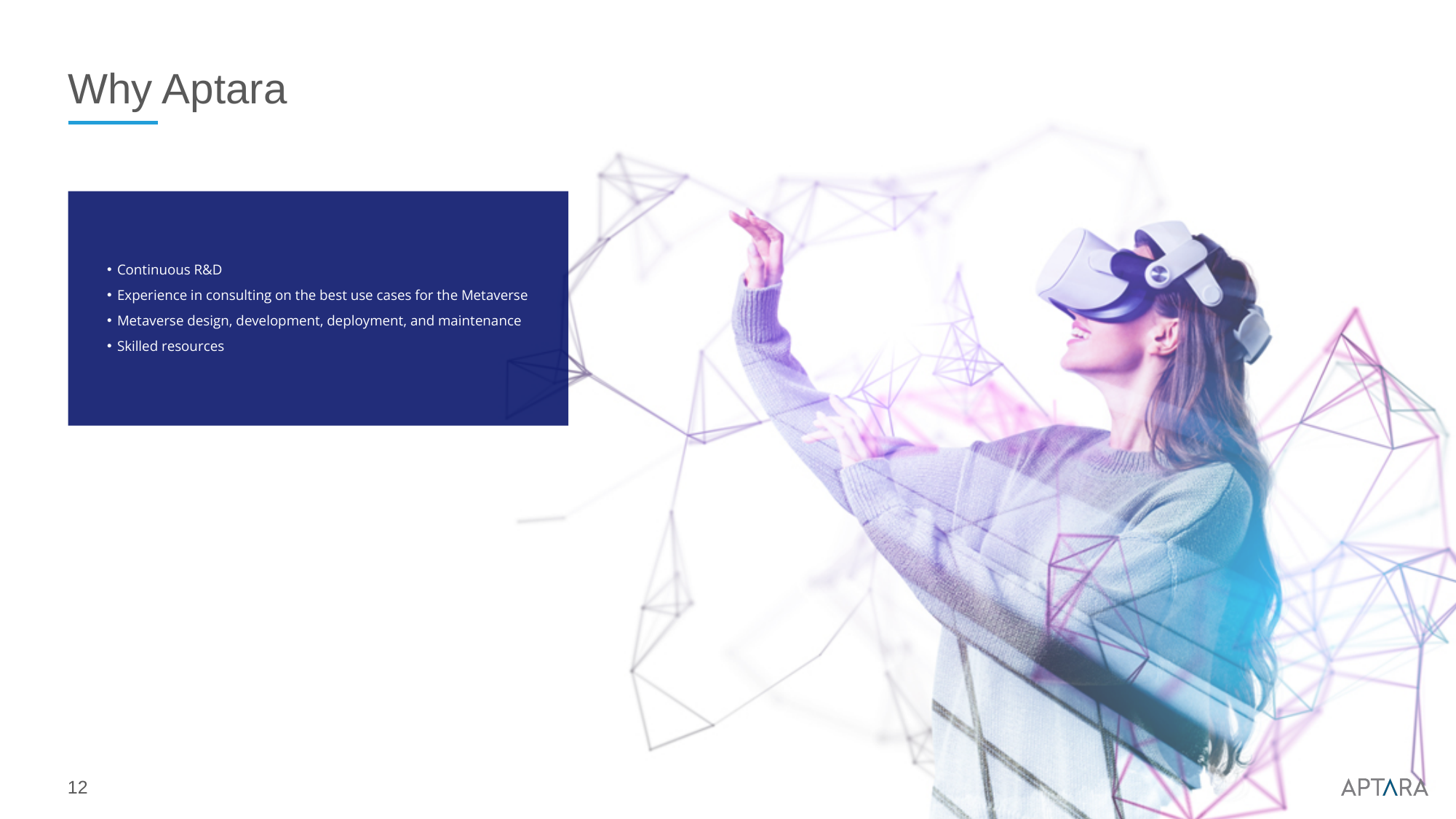

Why Aptara

Continuous R&D
Experience in consulting on the best use cases for the Metaverse
Metaverse design, development, deployment, and maintenance
Skilled resources